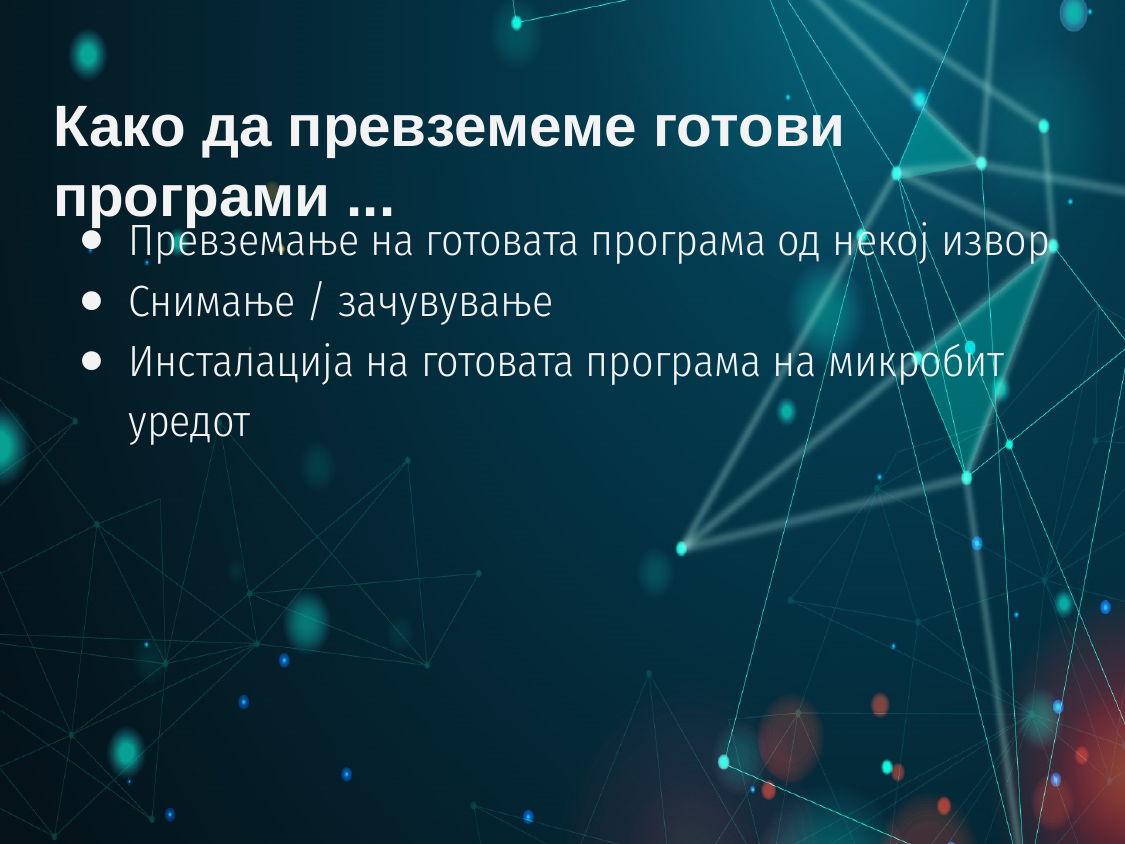

# Како да превземеме готови програми ...
Превземање на готовата програма од некој извор
Снимање / зачувување
Инсталација на готовата програма на микробит уредот